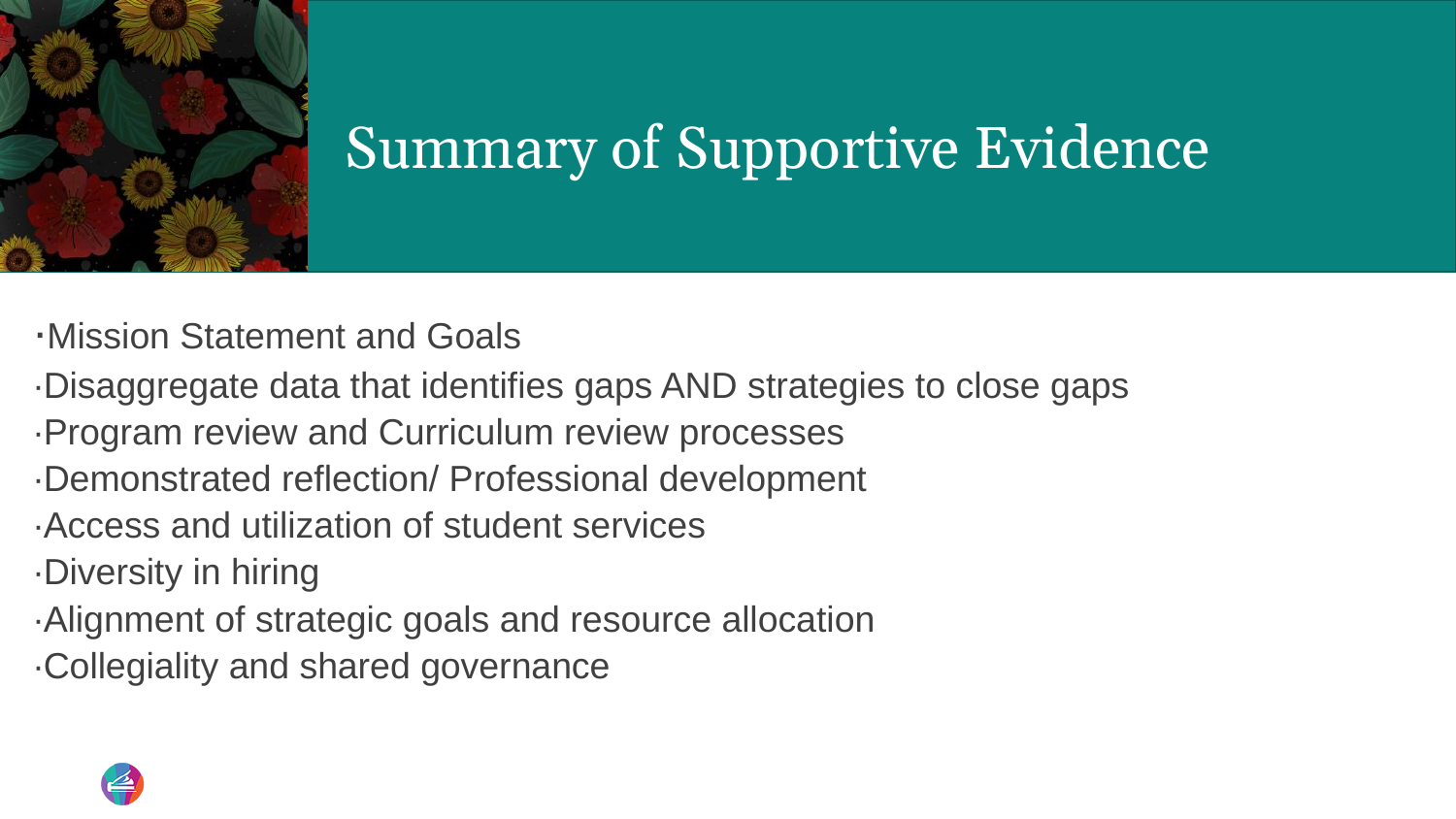

# Summary of Supportive Evidence
∙Mission Statement and Goals
∙Disaggregate data that identifies gaps AND strategies to close gaps
∙Program review and Curriculum review processes
∙Demonstrated reflection/ Professional development
∙Access and utilization of student services
∙Diversity in hiring
∙Alignment of strategic goals and resource allocation
∙Collegiality and shared governance